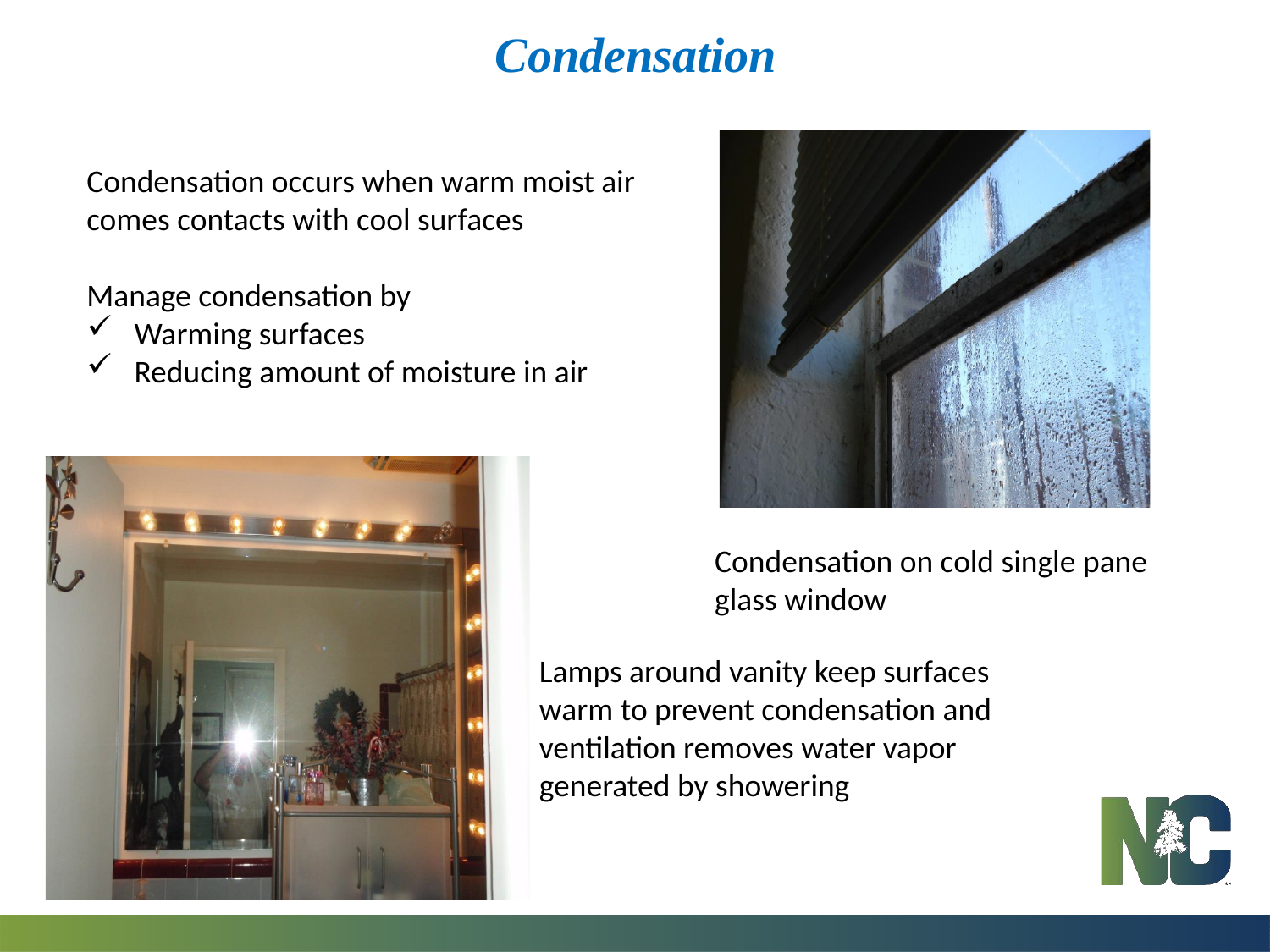

# Condensation

Condensation occurs when warm moist air comes contacts with cool surfaces

Manage condensation by
Warming surfaces
Reducing amount of moisture in air

Condensation on cold single pane glass window
Lamps around vanity keep surfaces warm to prevent condensation and ventilation removes water vapor generated by showering